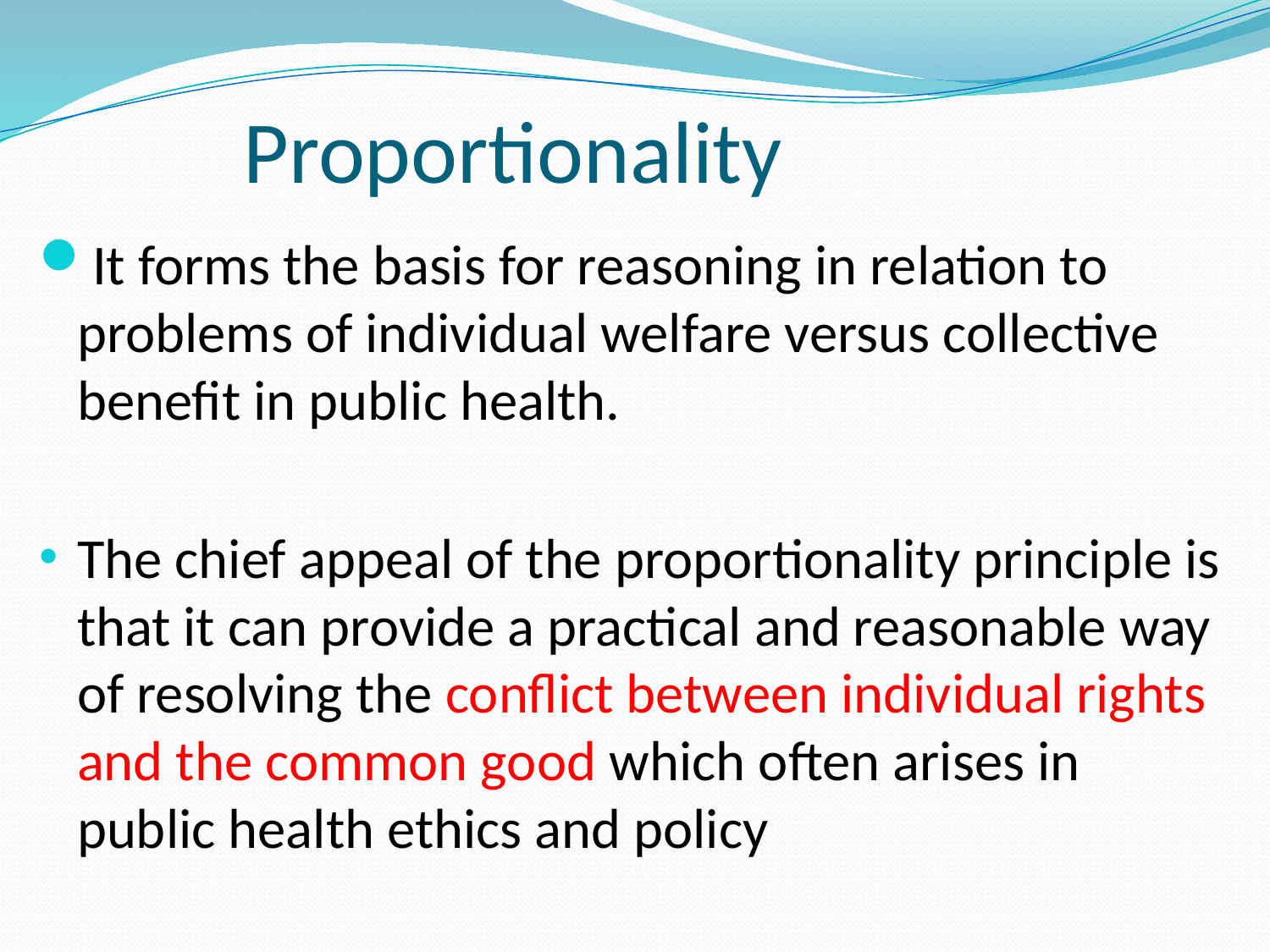

# Proportionality
It forms the basis for reasoning in relation to problems of individual welfare versus collective benefit in public health.

The chief appeal of the proportionality principle is that it can provide a practical and reasonable way of resolving the conflict between individual rights and the common good which often arises in public health ethics and policy